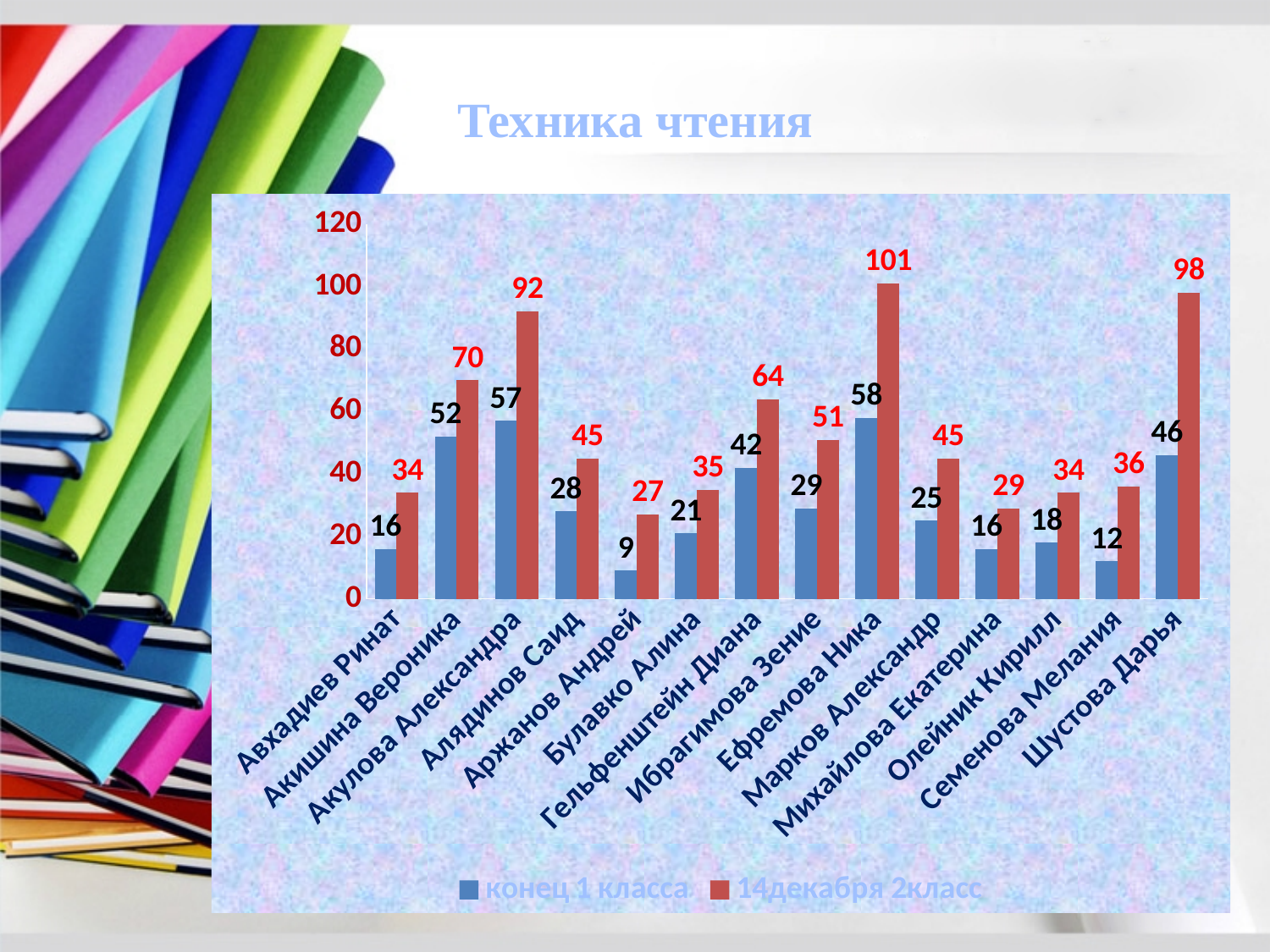

# Техника чтения

### Chart

| Category | конец 1 класса | 14декабря 2класс |
|---|---|---|
| Авхадиев Ринат | 16.0 | 34.0 |
| Акишина Вероника | 52.0 | 70.0 |
| Акулова Александра | 57.0 | 92.0 |
| Алядинов Саид | 28.0 | 45.0 |
| Аржанов Андрей | 9.0 | 27.0 |
| Булавко Алина | 21.0 | 35.0 |
| Гельфенштейн Диана | 42.0 | 64.0 |
| Ибрагимова Зение | 29.0 | 51.0 |
| Ефремова Ника | 58.0 | 101.0 |
| Марков Александр | 25.0 | 45.0 |
| Михайлова Екатерина | 16.0 | 29.0 |
| Олейник Кирилл | 18.0 | 34.0 |
| Семенова Мелания | 12.0 | 36.0 |
| Шустова Дарья | 46.0 | 98.0 |